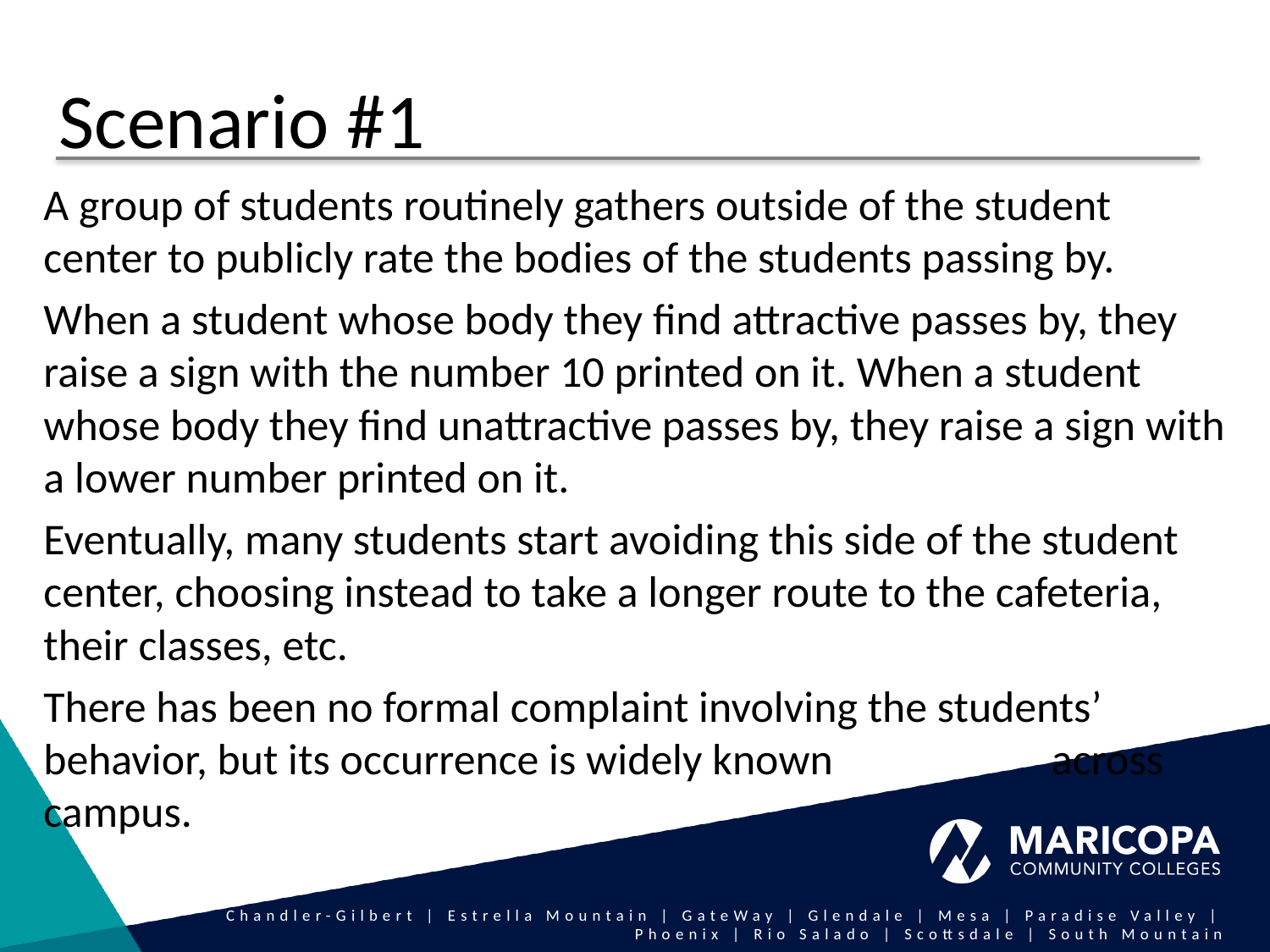

# Scenario #1
A group of students routinely gathers outside of the student center to publicly rate the bodies of the students passing by.
When a student whose body they find attractive passes by, they raise a sign with the number 10 printed on it. When a student whose body they find unattractive passes by, they raise a sign with a lower number printed on it.
Eventually, many students start avoiding this side of the student center, choosing instead to take a longer route to the cafeteria, their classes, etc.
There has been no formal complaint involving the students’ behavior, but its occurrence is widely known                      across campus.